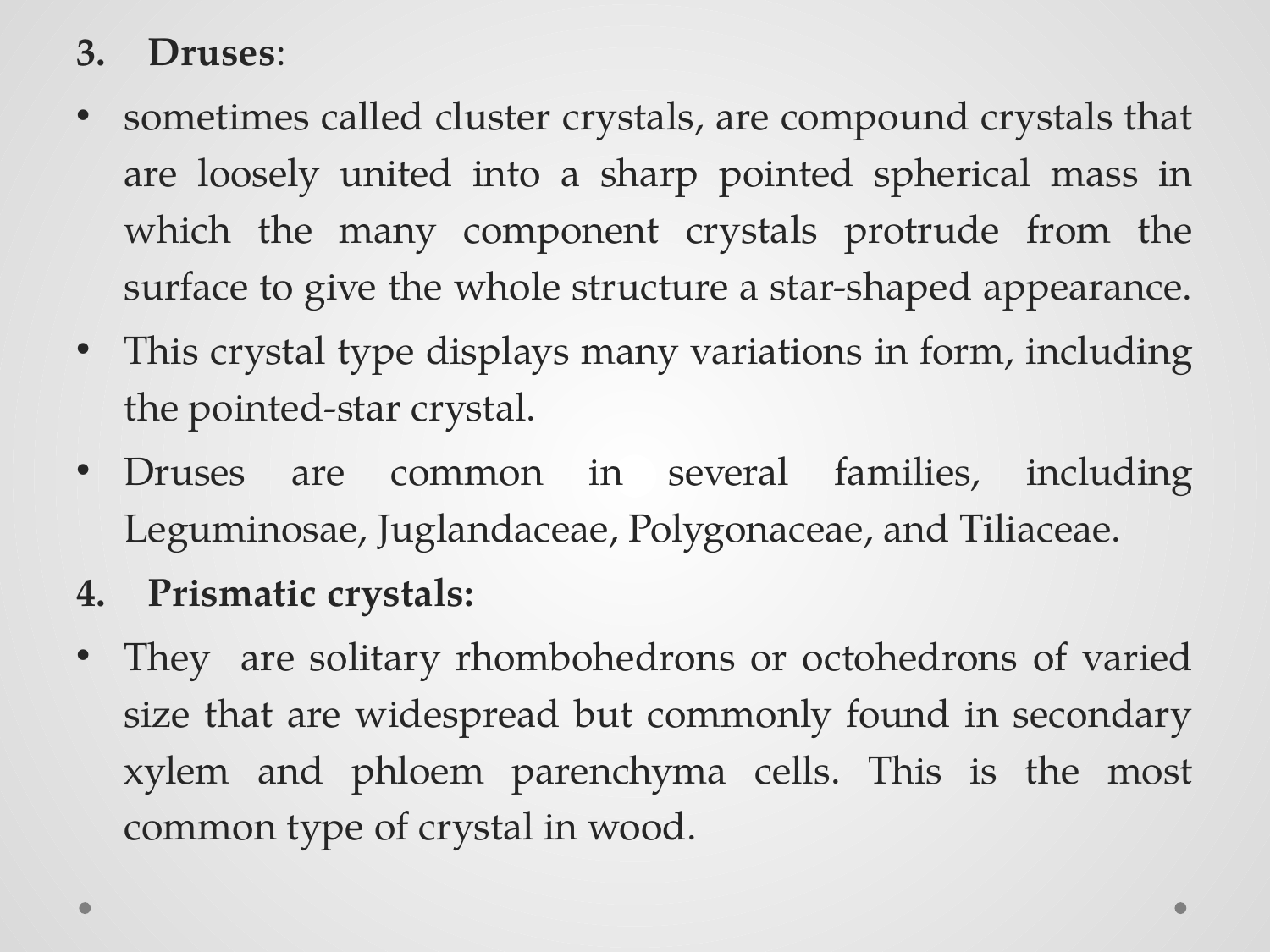

Druses:
sometimes called cluster crystals, are compound crystals that are loosely united into a sharp pointed spherical mass in which the many component crystals protrude from the surface to give the whole structure a star-shaped appearance.
This crystal type displays many variations in form, including the pointed-star crystal.
Druses are common in several families, including Leguminosae, Juglandaceae, Polygonaceae, and Tiliaceae.
Prismatic crystals:
They  are solitary rhombohedrons or octohedrons of varied size that are widespread but commonly found in secondary xylem and phloem parenchyma cells. This is the most common type of crystal in wood.